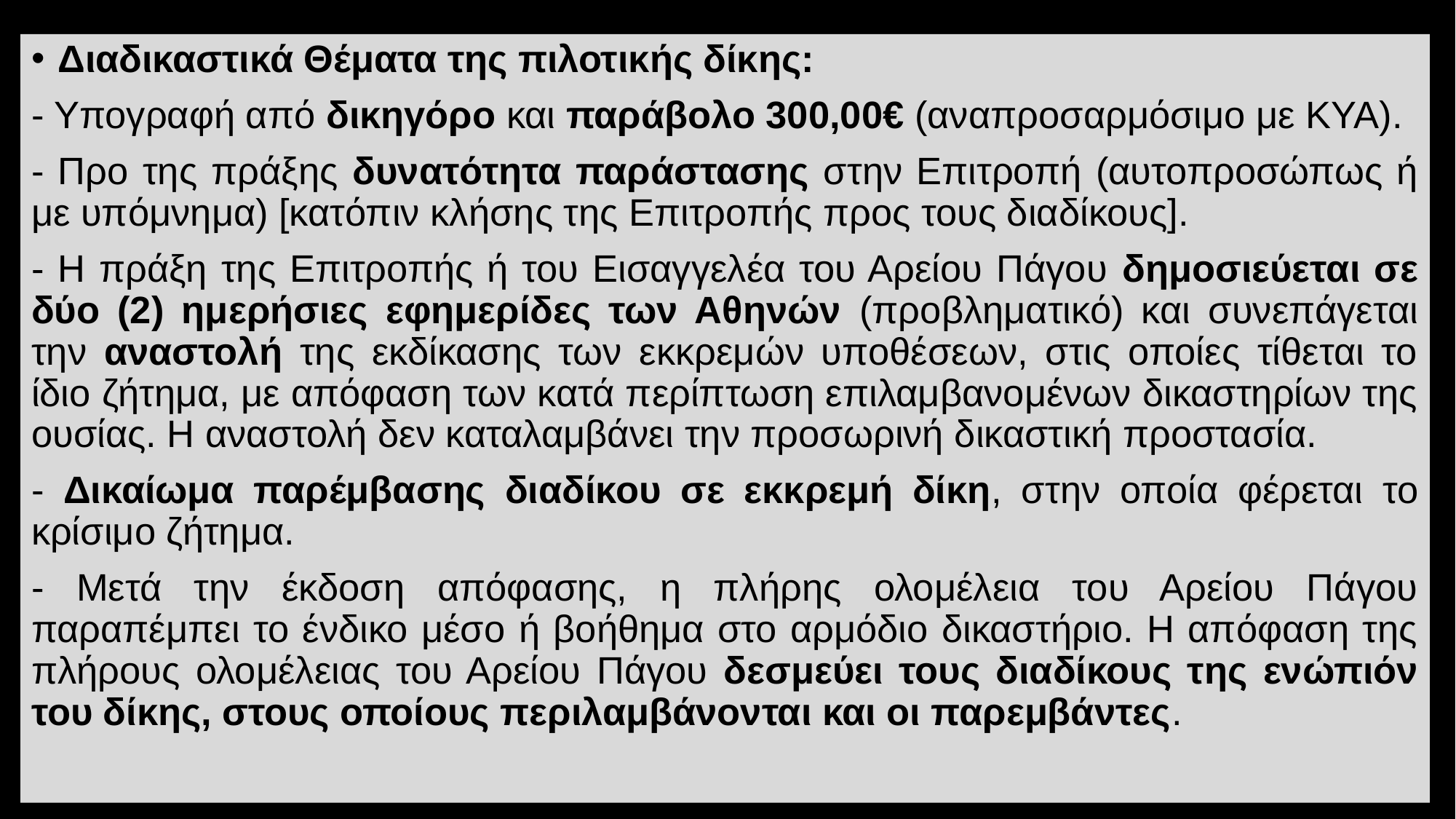

Διαδικαστικά Θέματα της πιλοτικής δίκης:
- Υπογραφή από δικηγόρο και παράβολο 300,00€ (αναπροσαρμόσιμο με ΚΥΑ).
- Προ της πράξης δυνατότητα παράστασης στην Επιτροπή (αυτοπροσώπως ή με υπόμνημα) [κατόπιν κλήσης της Επιτροπής προς τους διαδίκους].
- Η πράξη της Επιτροπής ή του Εισαγγελέα του Αρείου Πάγου δημοσιεύεται σε δύο (2) ημερήσιες εφημερίδες των Αθηνών (προβληματικό) και συνεπάγεται την αναστολή της εκδίκασης των εκκρεμών υποθέσεων, στις οποίες τίθεται το ίδιο ζήτημα, με απόφαση των κατά περίπτωση επιλαμβανομένων δικαστηρίων της ουσίας. Η αναστολή δεν καταλαμβάνει την προσωρινή δικαστική προστασία.
- Δικαίωμα παρέμβασης διαδίκου σε εκκρεμή δίκη, στην οποία φέρεται το κρίσιμο ζήτημα.
- Μετά την έκδοση απόφασης, η πλήρης ολομέλεια του Αρείου Πάγου παραπέμπει το ένδικο μέσο ή βοήθημα στο αρμόδιο δικαστήριο. Η απόφαση της πλήρους ολομέλειας του Αρείου Πάγου δεσμεύει τους διαδίκους της ενώπιόν του δίκης, στους οποίους περιλαμβάνονται και οι παρεμβάντες.